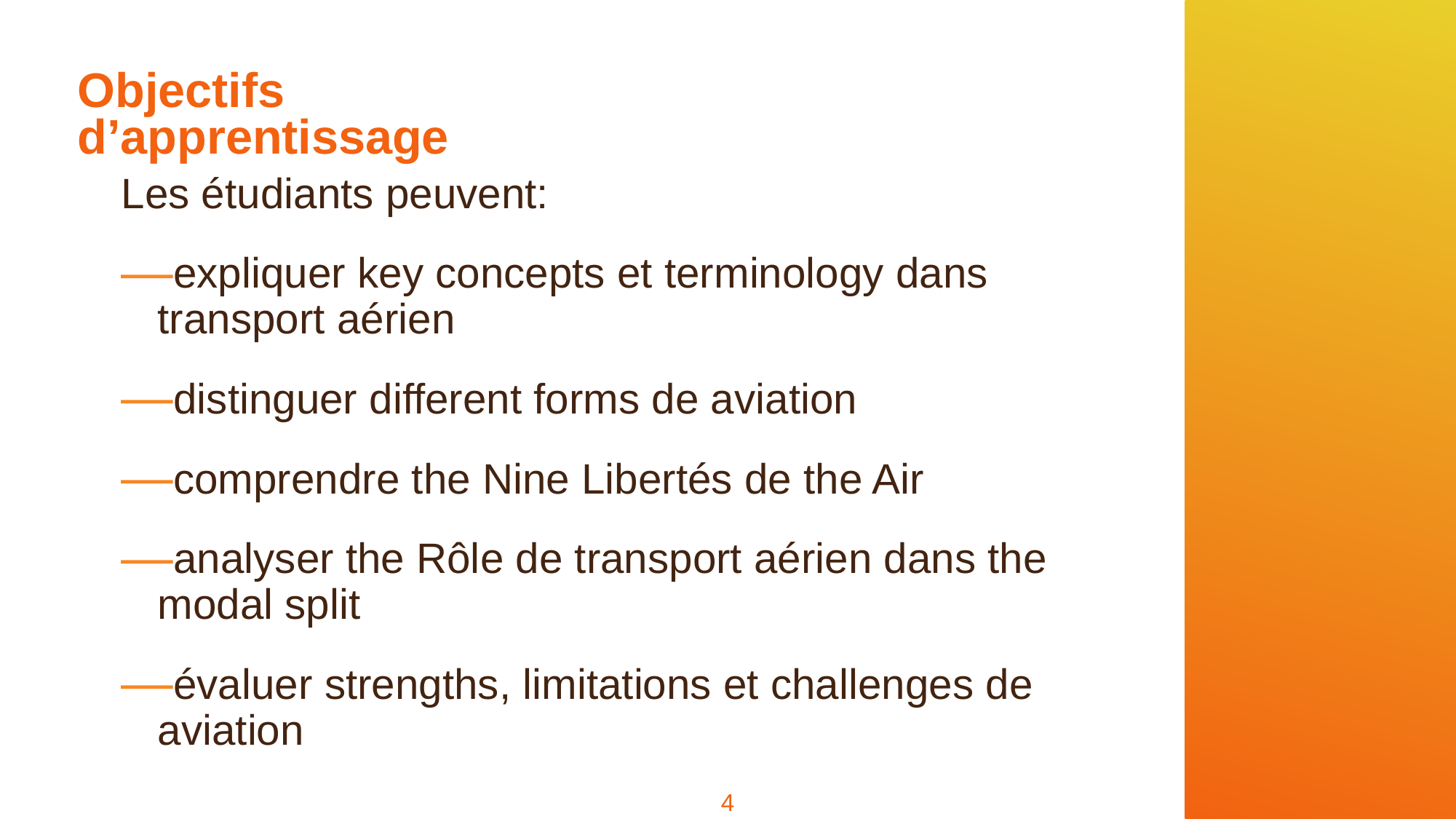

# Objectifs d’apprentissage
Les étudiants peuvent:
expliquer key concepts et terminology dans transport aérien
distinguer different forms de aviation
comprendre the Nine Libertés de the Air
analyser the Rôle de transport aérien dans the modal split
évaluer strengths, limitations et challenges de aviation